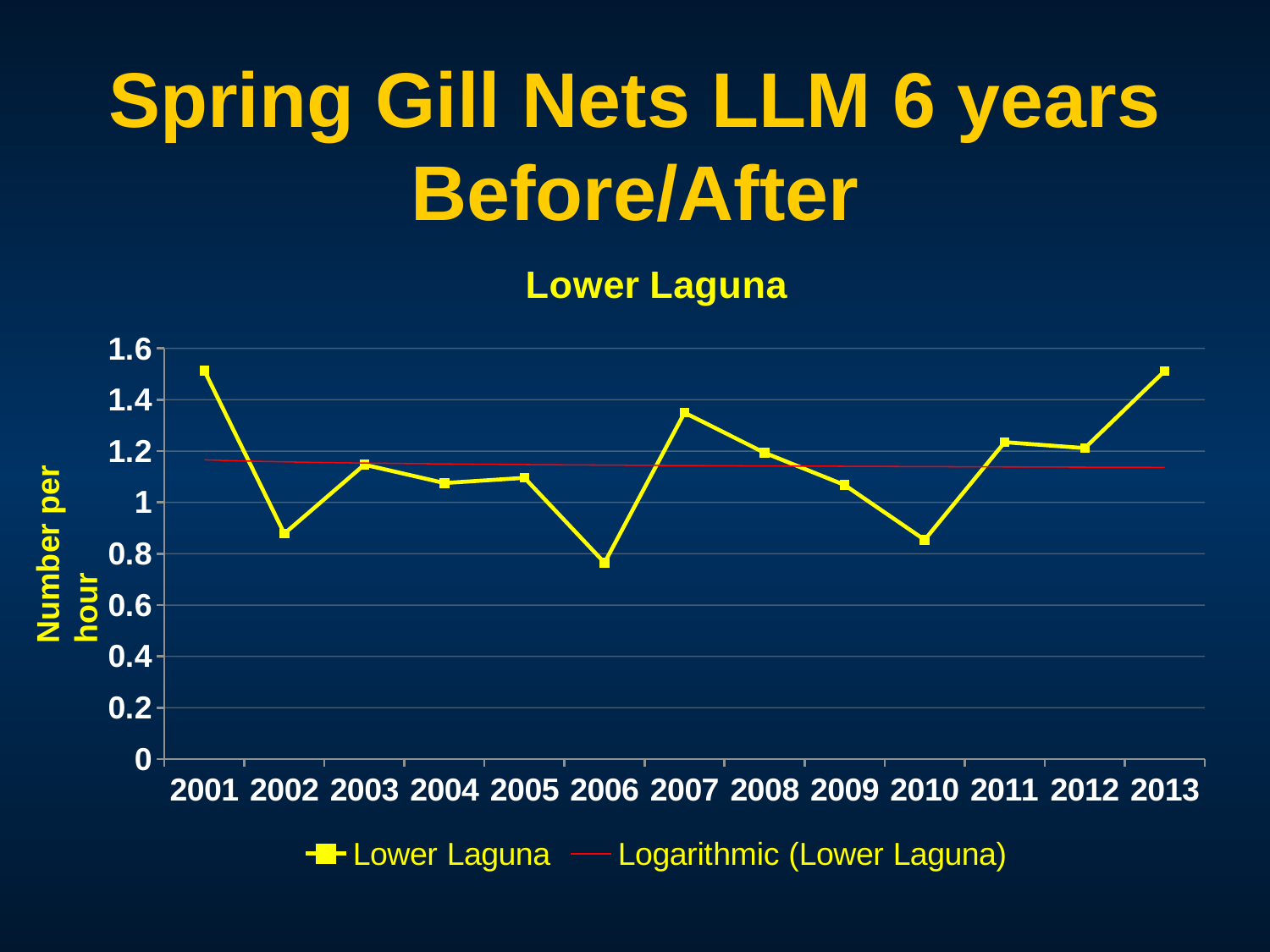

# Spring Gill Nets LLM 6 years Before/After

### Chart:

| Category | Lower Laguna |
|---|---|
| 2001.0 | 1.51344195 |
| 2002.0 | 0.87842427 |
| 2003.0 | 1.14710025 |
| 2004.0 | 1.07530339 |
| 2005.0 | 1.09559679 |
| 2006.0 | 0.76477987 |
| 2007.0 | 1.34951686 |
| 2008.0 | 1.19331465 |
| 2009.0 | 1.06789887 |
| 2010.0 | 0.85426738 |
| 2011.0 | 1.23455754 |
| 2012.0 | 1.21142854 |
| 2013.0 | 1.51208184 |
Number per hour